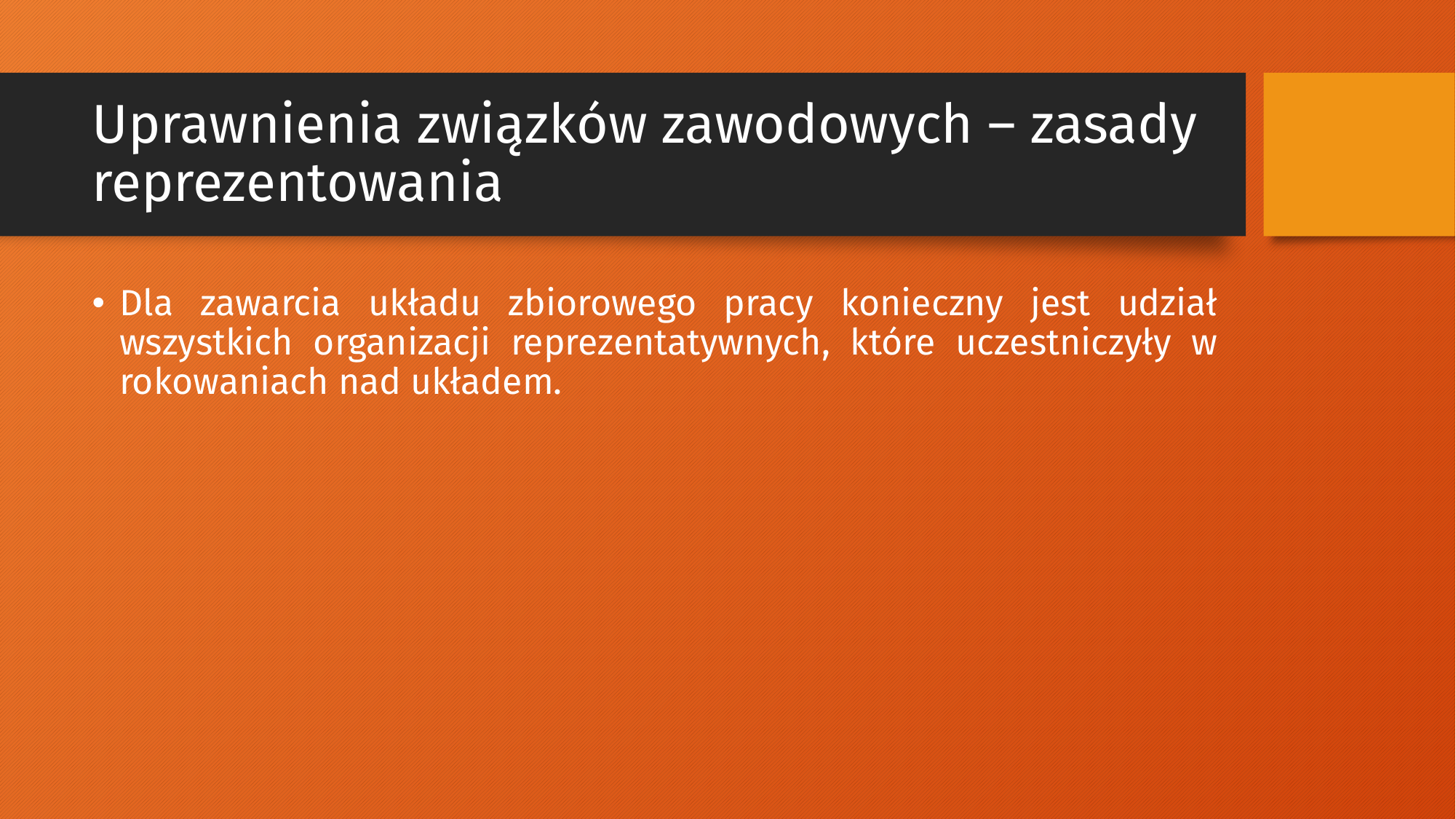

# Uprawnienia związków zawodowych – zasady reprezentowania
Dla zawarcia układu zbiorowego pracy konieczny jest udział wszystkich organizacji reprezentatywnych, które uczestniczyły w rokowaniach nad układem.